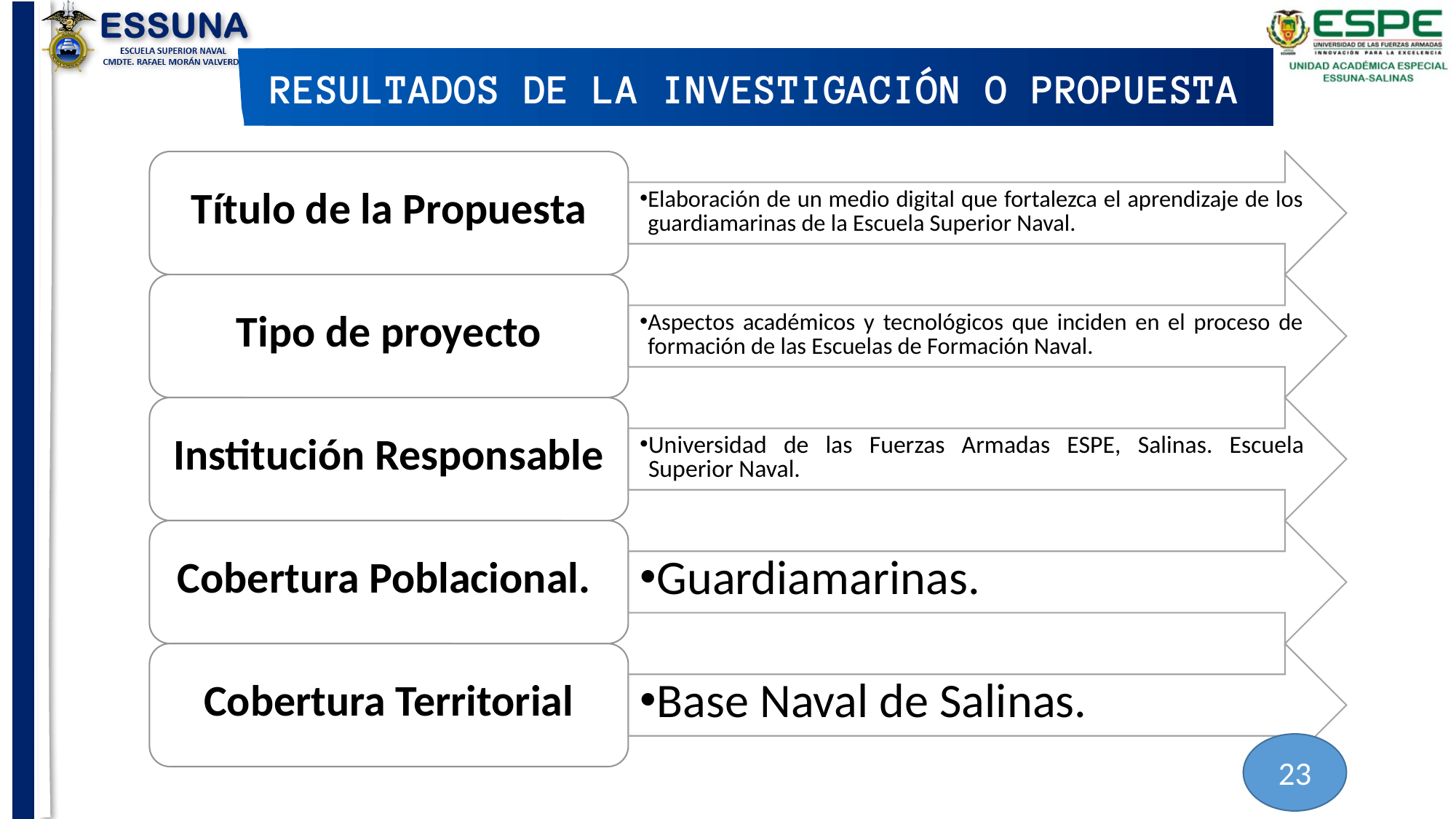

RESULTADOS DE LA INVESTIGACIÓN O PROPUESTA
Título de la Propuesta
Elaboración de un medio digital que fortalezca el aprendizaje de los guardiamarinas de la Escuela Superior Naval.
Tipo de proyecto
Aspectos académicos y tecnológicos que inciden en el proceso de formación de las Escuelas de Formación Naval.
Institución Responsable
Universidad de las Fuerzas Armadas ESPE, Salinas. Escuela Superior Naval.
Cobertura Poblacional.
Guardiamarinas.
Cobertura Territorial
Base Naval de Salinas.
23